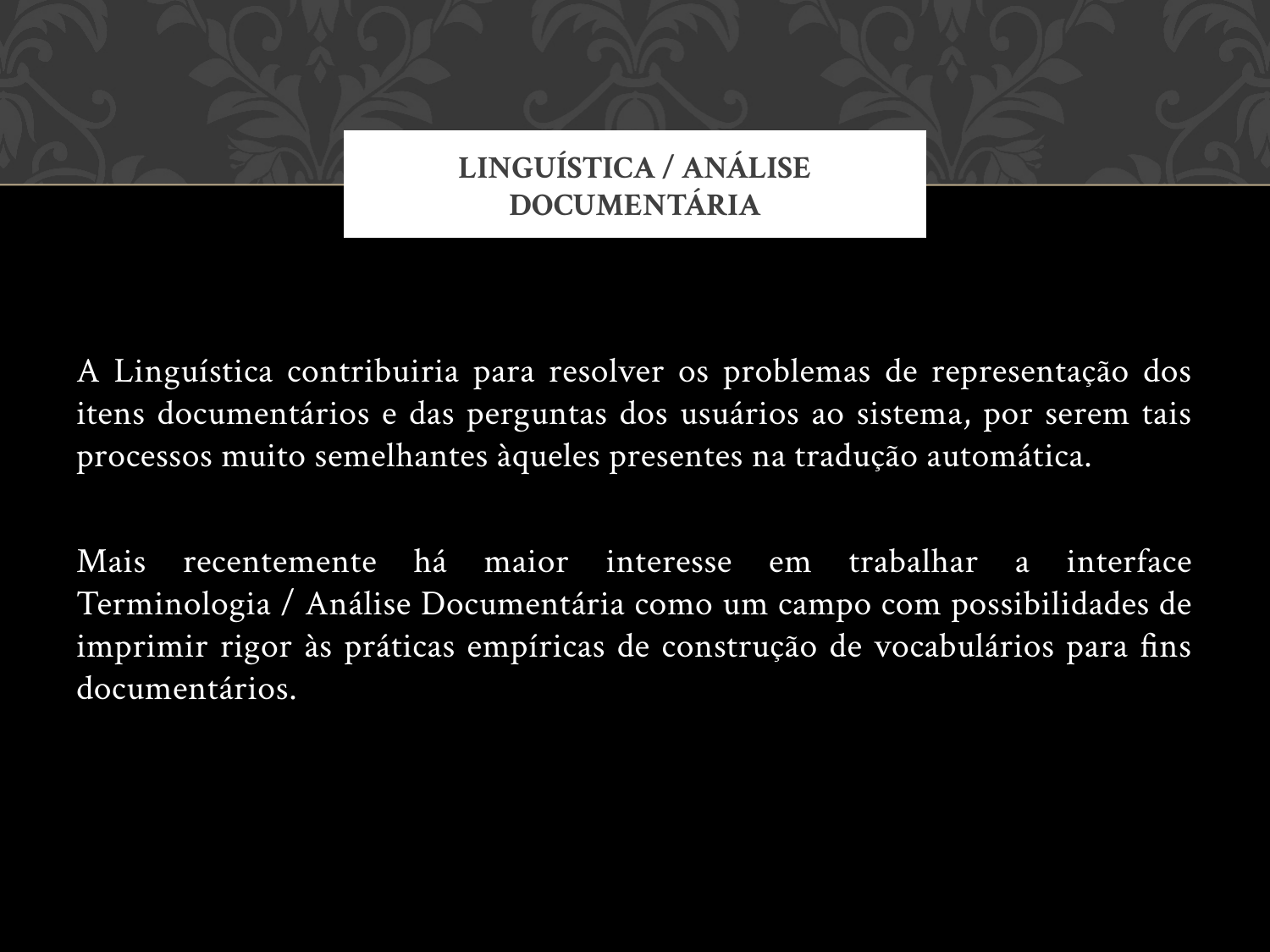

# Linguística / Análise documentária
A Linguística contribuiria para resolver os problemas de representação dos itens documentários e das perguntas dos usuários ao sistema, por serem tais processos muito semelhantes àqueles presentes na tradução automática.

Mais recentemente há maior interesse em trabalhar a interface Terminologia / Análise Documentária como um campo com possibilidades de imprimir rigor às práticas empíricas de construção de vocabulários para fins documentários.